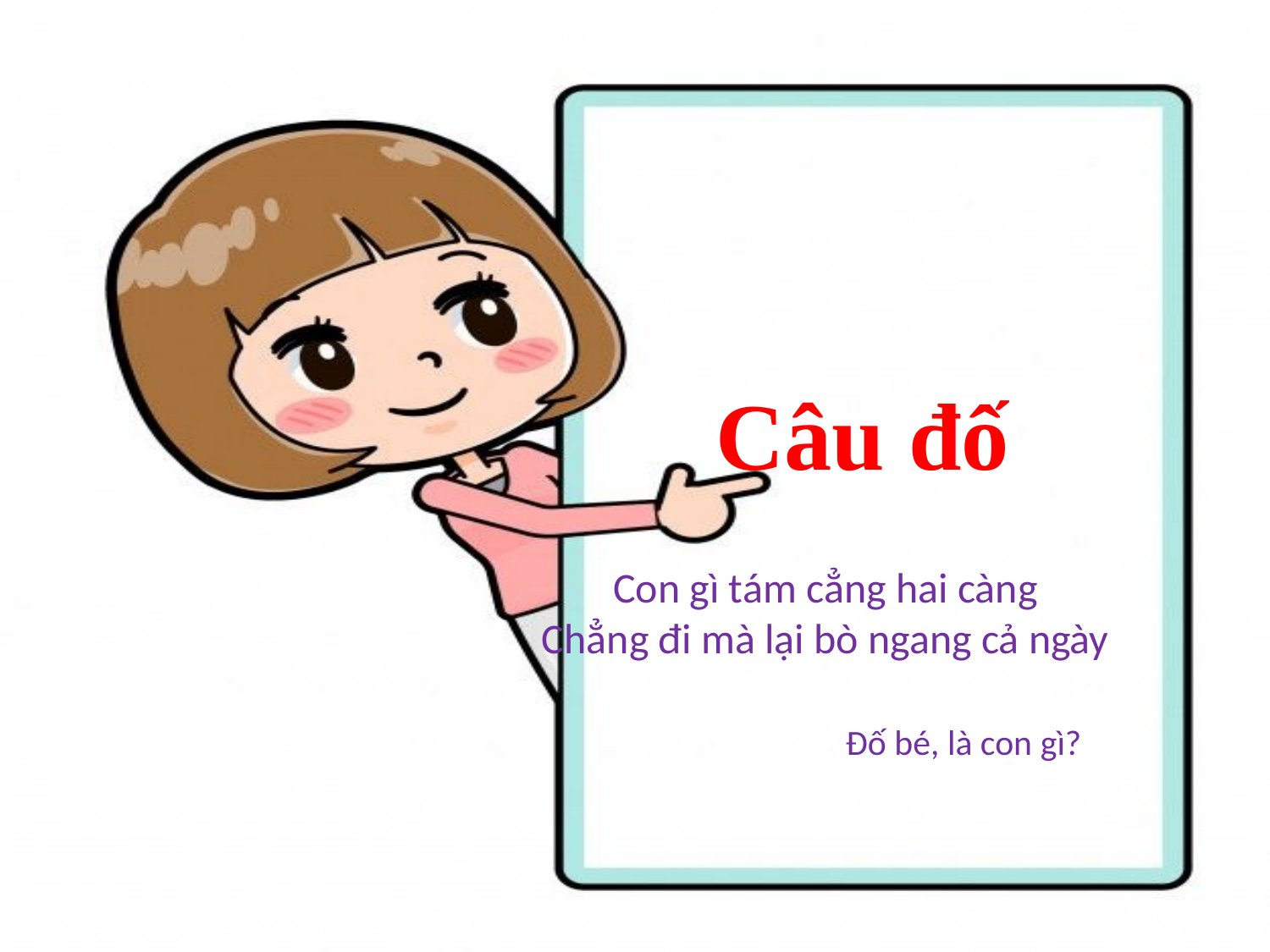

Câu đố
Con gì tám cẳng hai càng
Chẳng đi mà lại bò ngang cả ngày

                             Đố bé, là con gì?